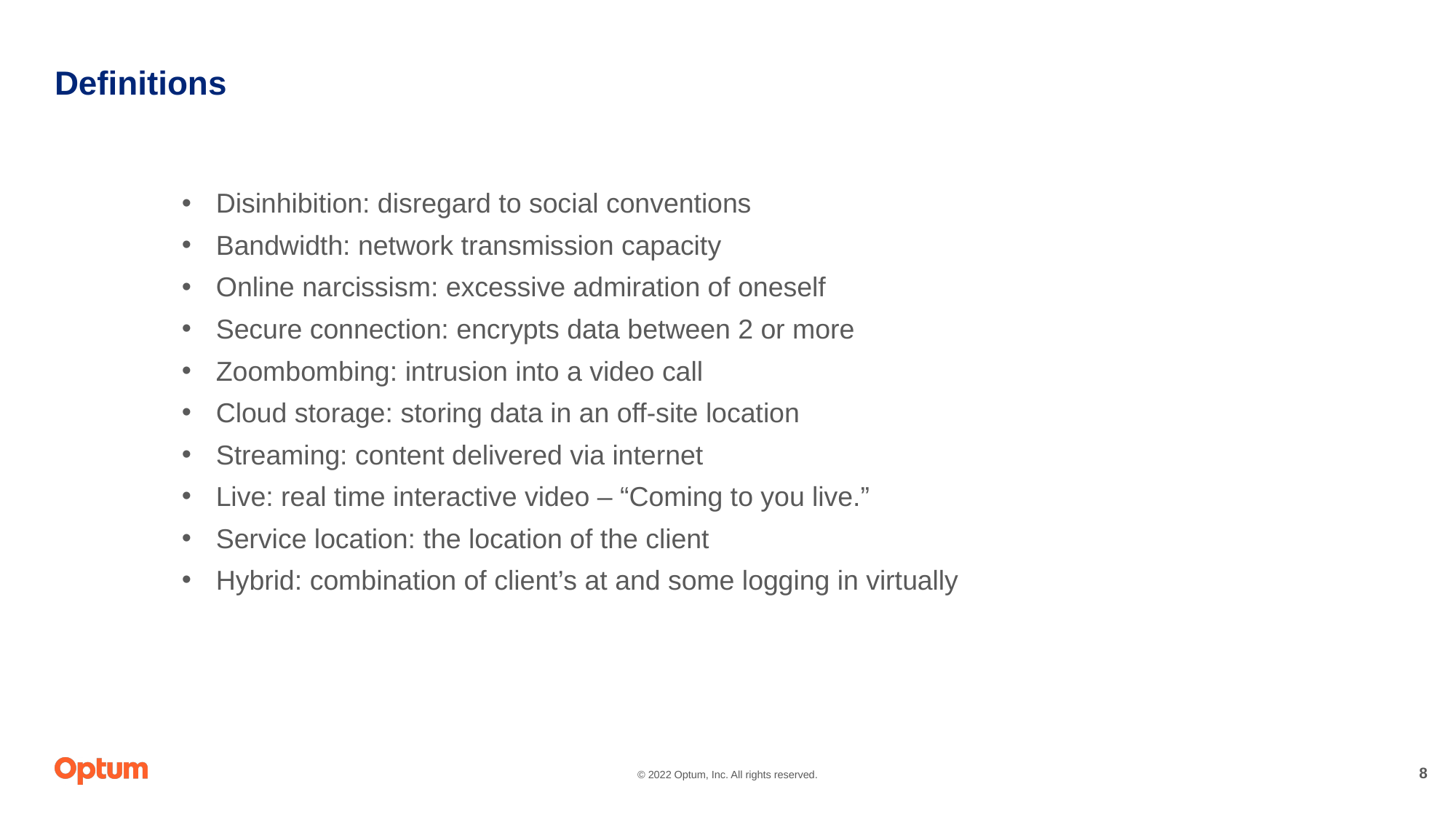

# Definitions
Disinhibition: disregard to social conventions
Bandwidth: network transmission capacity
Online narcissism: excessive admiration of oneself
Secure connection: encrypts data between 2 or more
Zoombombing: intrusion into a video call
Cloud storage: storing data in an off-site location
Streaming: content delivered via internet
Live: real time interactive video – “Coming to you live.”
Service location: the location of the client
Hybrid: combination of client’s at and some logging in virtually